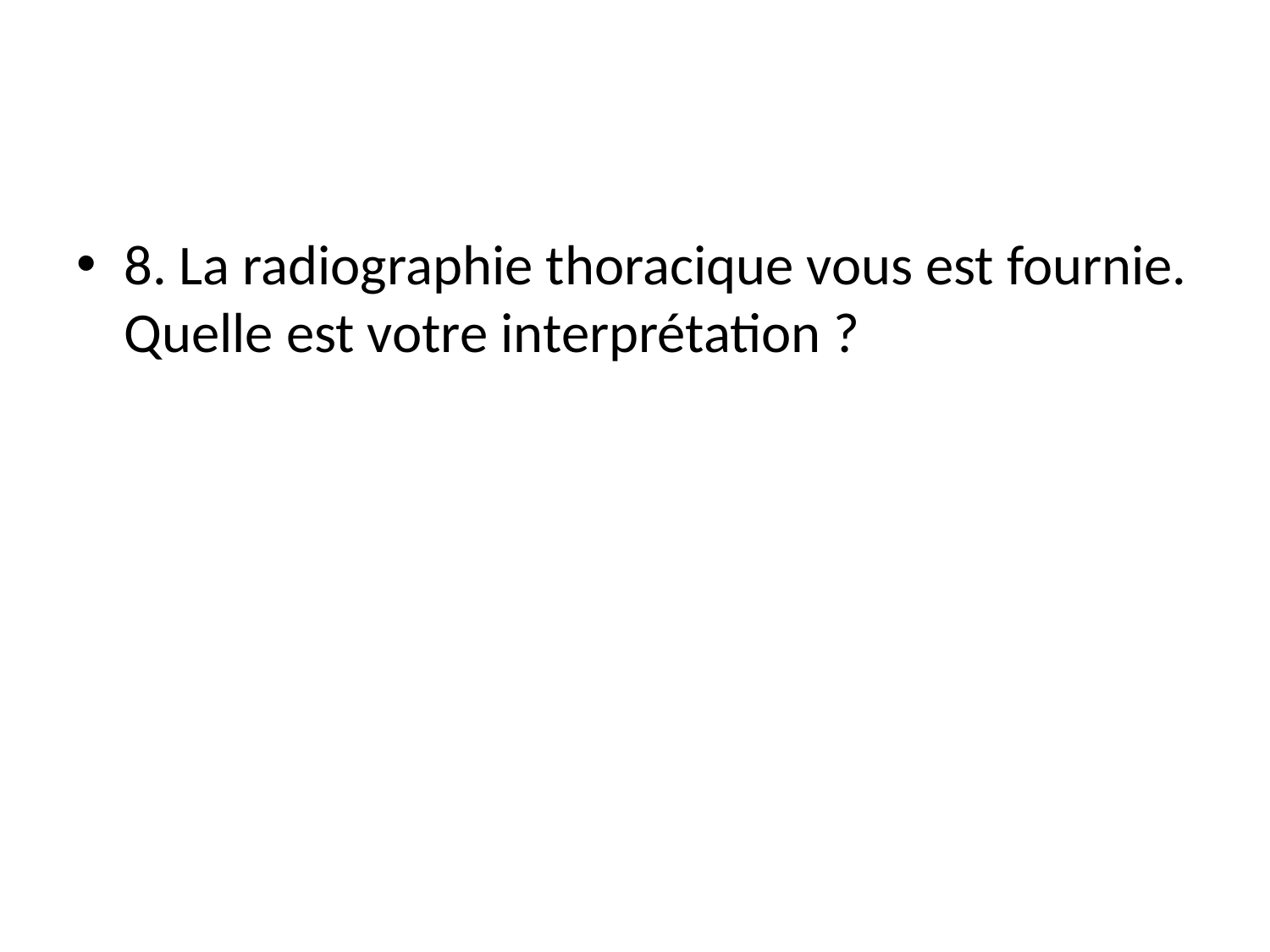

#
8. La radiographie thoracique vous est fournie. Quelle est votre interprétation ?